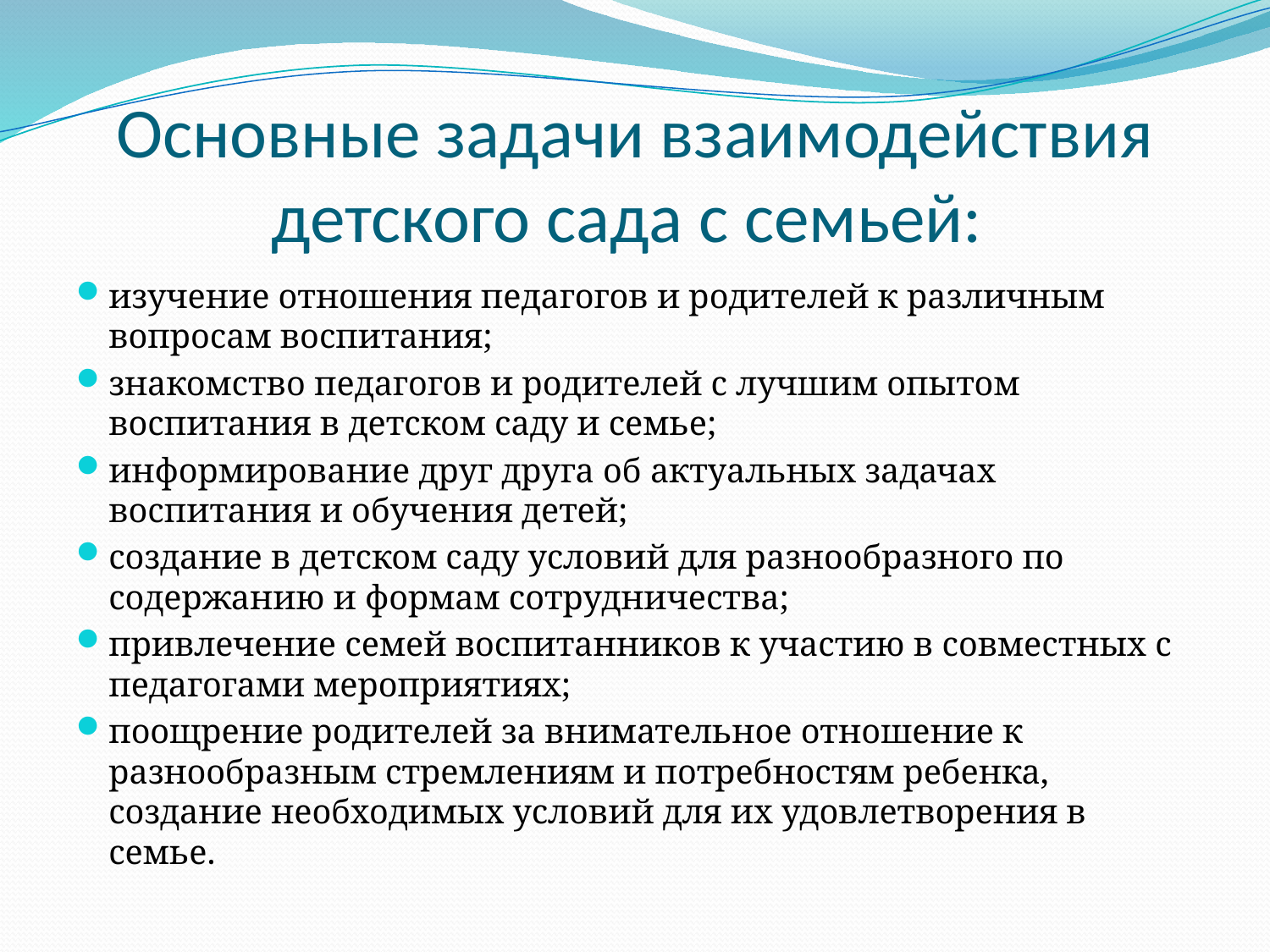

# Основные задачи взаимодействия детского сада с семьей:
изучение отношения педагогов и родителей к различным вопросам воспитания;
знакомство педагогов и родителей с лучшим опытом воспитания в детском саду и семье;
информирование друг друга об актуальных задачах воспитания и обучения детей;
создание в детском саду условий для разнообразного по содержанию и формам сотрудничества;
привлечение семей воспитанников к участию в совместных с педагогами мероприятиях;
поощрение родителей за внимательное отношение к разнообразным стремлениям и потребностям ребенка, создание необходимых условий для их удовлетворения в семье.